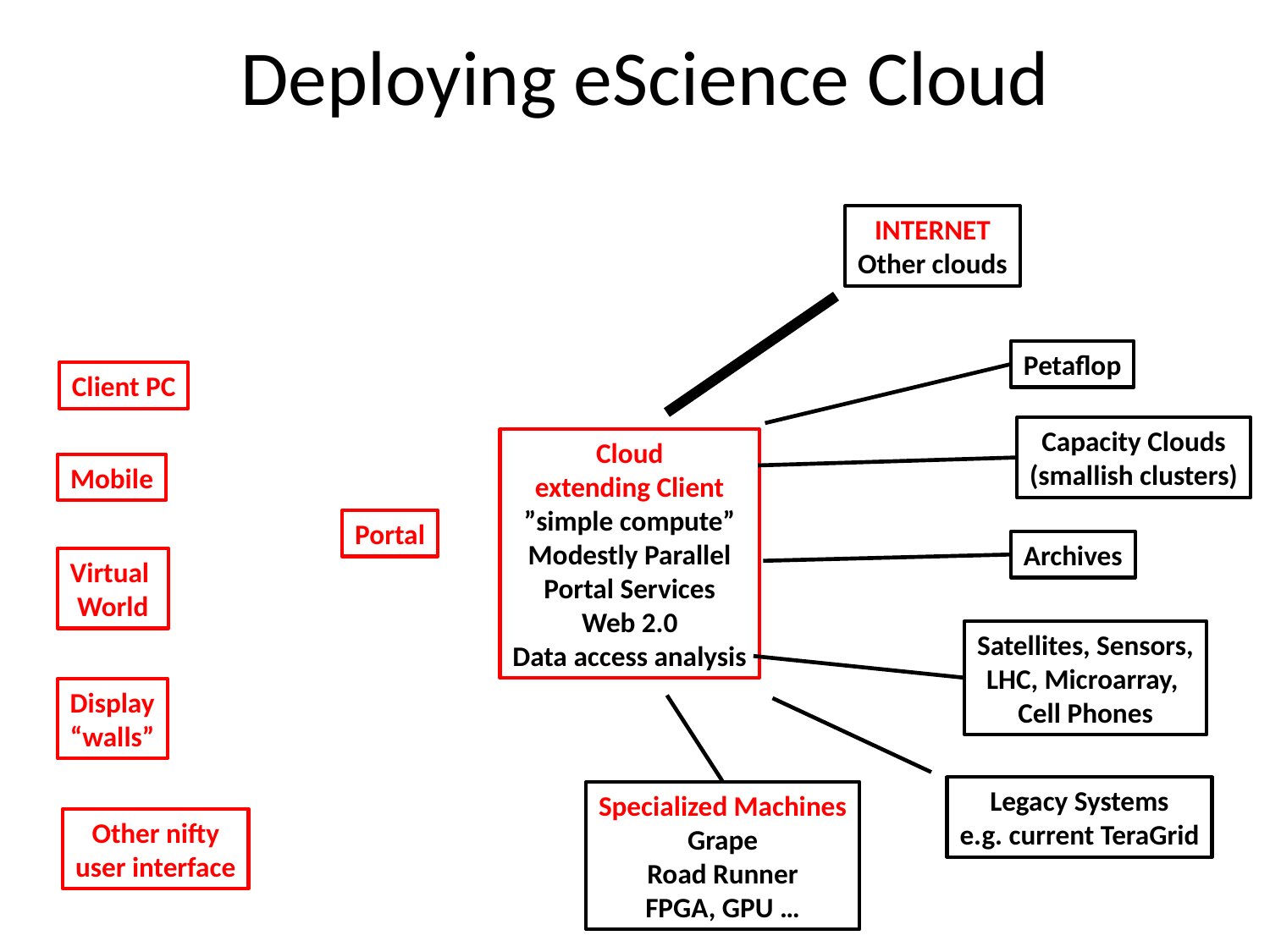

# Deploying eScience Cloud
INTERNET
Other clouds
Petaflop
Client PC
Capacity Clouds
(smallish clusters)
Cloud
extending Client
”simple compute”
Modestly Parallel
Portal Services
Web 2.0
Data access analysis
Mobile
Portal
Archives
Virtual
World
Satellites, Sensors,
LHC, Microarray,
Cell Phones
Display
“walls”
Legacy Systems
e.g. current TeraGrid
Specialized Machines
Grape
Road Runner
FPGA, GPU …
Other nifty
user interface